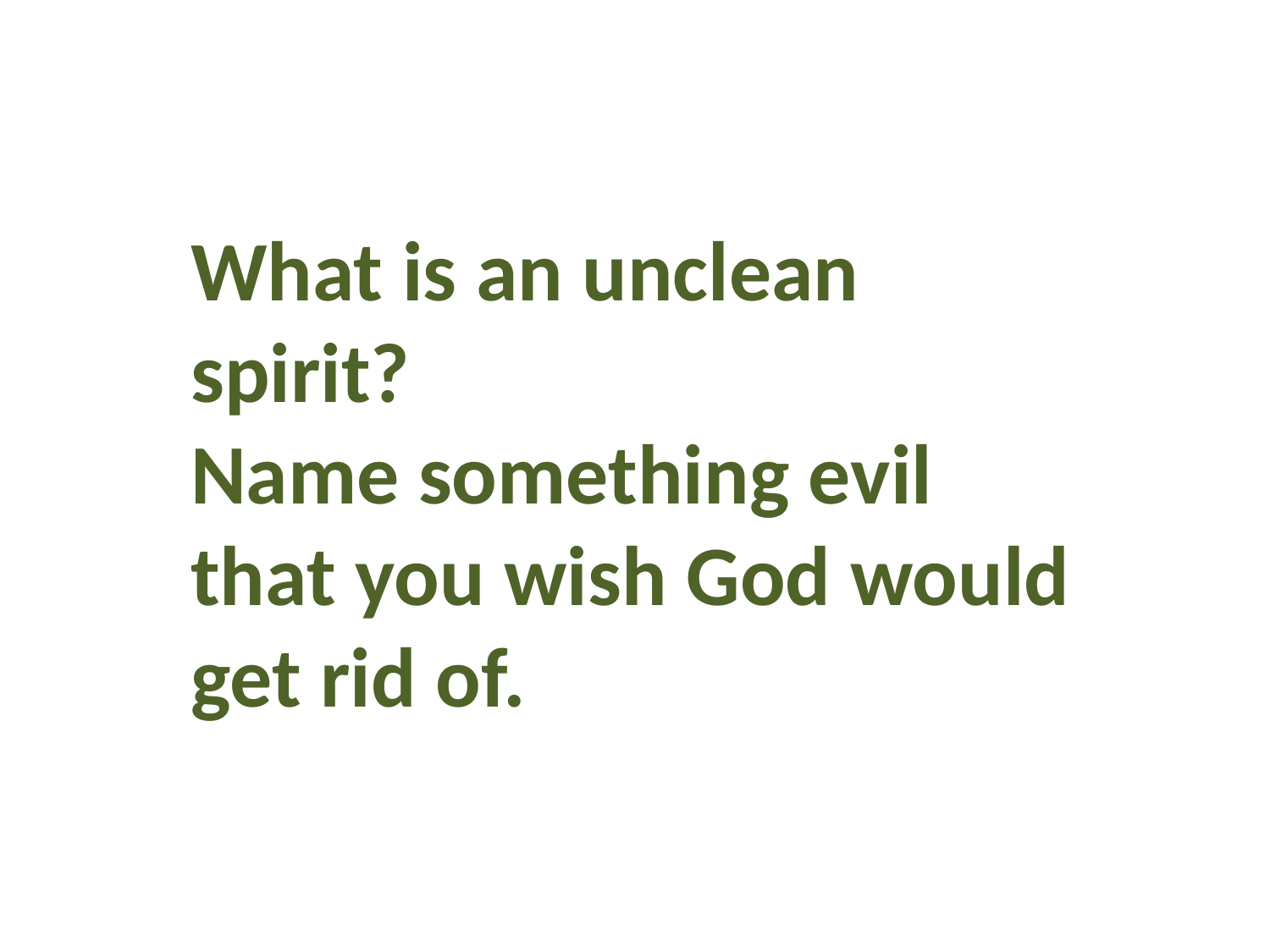

What is an unclean spirit?
Name something evil that you wish God would get rid of.